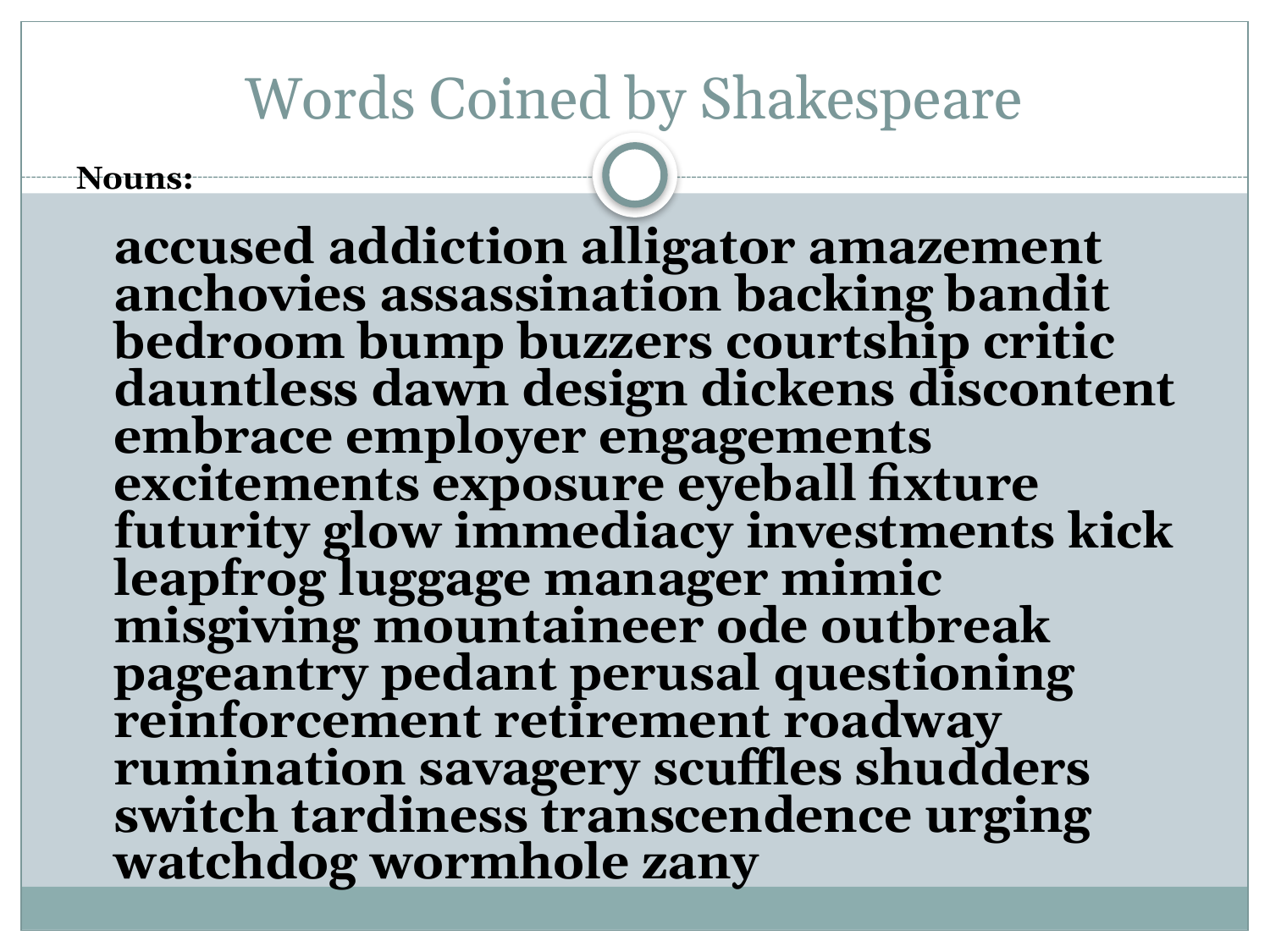

# Words Coined by Shakespeare
Nouns:
accused addiction alligator amazement anchovies assassination backing bandit bedroom bump buzzers courtship critic dauntless dawn design dickens discontent embrace employer engagements excitements exposure eyeball fixture futurity glow immediacy investments kick leapfrog luggage manager mimic misgiving mountaineer ode outbreak pageantry pedant perusal questioning reinforcement retirement roadway rumination savagery scuffles shudders switch tardiness transcendence urging watchdog wormhole zany